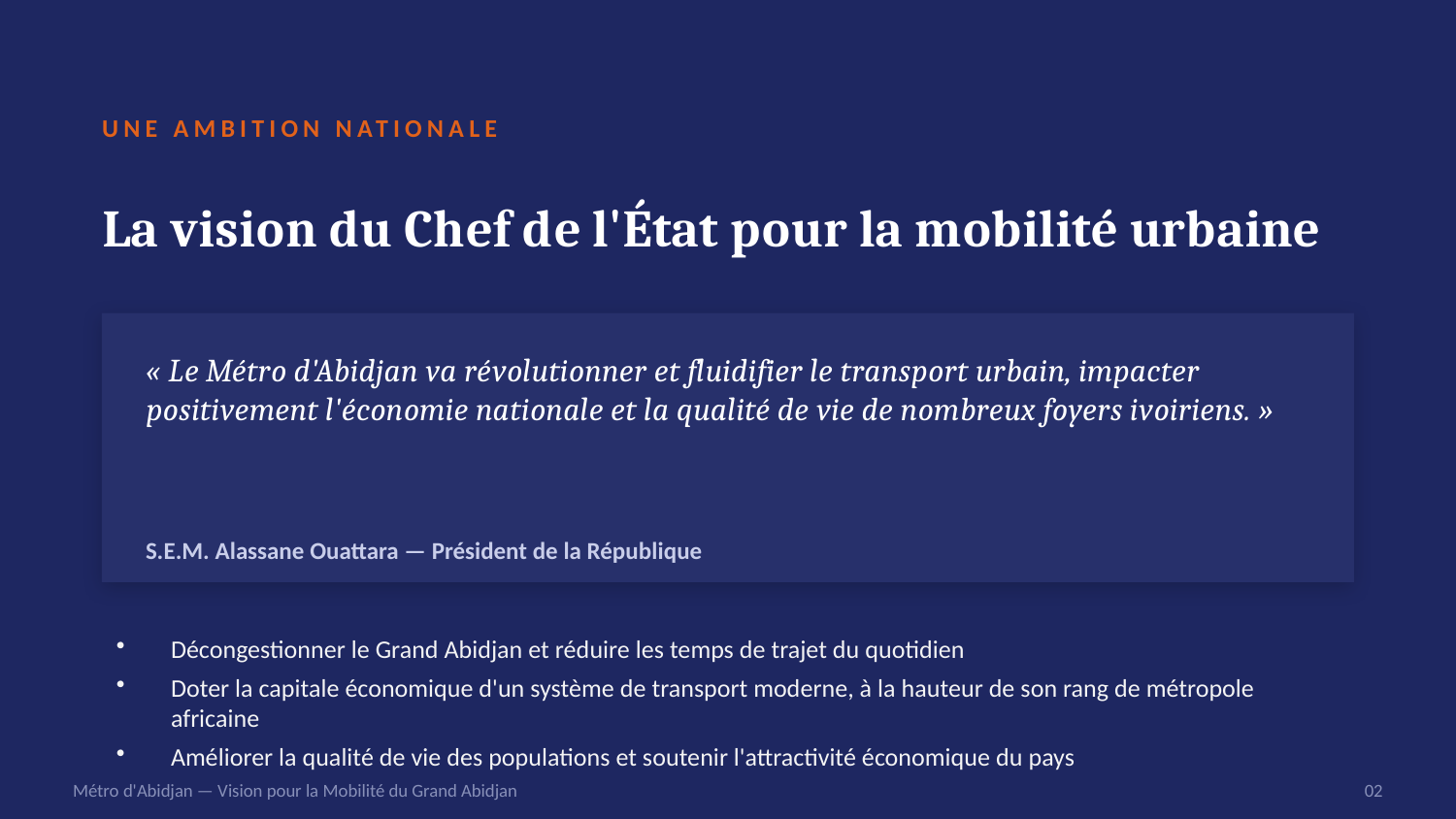

UNE AMBITION NATIONALE
La vision du Chef de l'État pour la mobilité urbaine

« Le Métro d'Abidjan va révolutionner et fluidifier le transport urbain, impacter positivement l'économie nationale et la qualité de vie de nombreux foyers ivoiriens. »
S.E.M. Alassane Ouattara — Président de la République
Décongestionner le Grand Abidjan et réduire les temps de trajet du quotidien
Doter la capitale économique d'un système de transport moderne, à la hauteur de son rang de métropole africaine
Améliorer la qualité de vie des populations et soutenir l'attractivité économique du pays
Métro d'Abidjan — Vision pour la Mobilité du Grand Abidjan
02